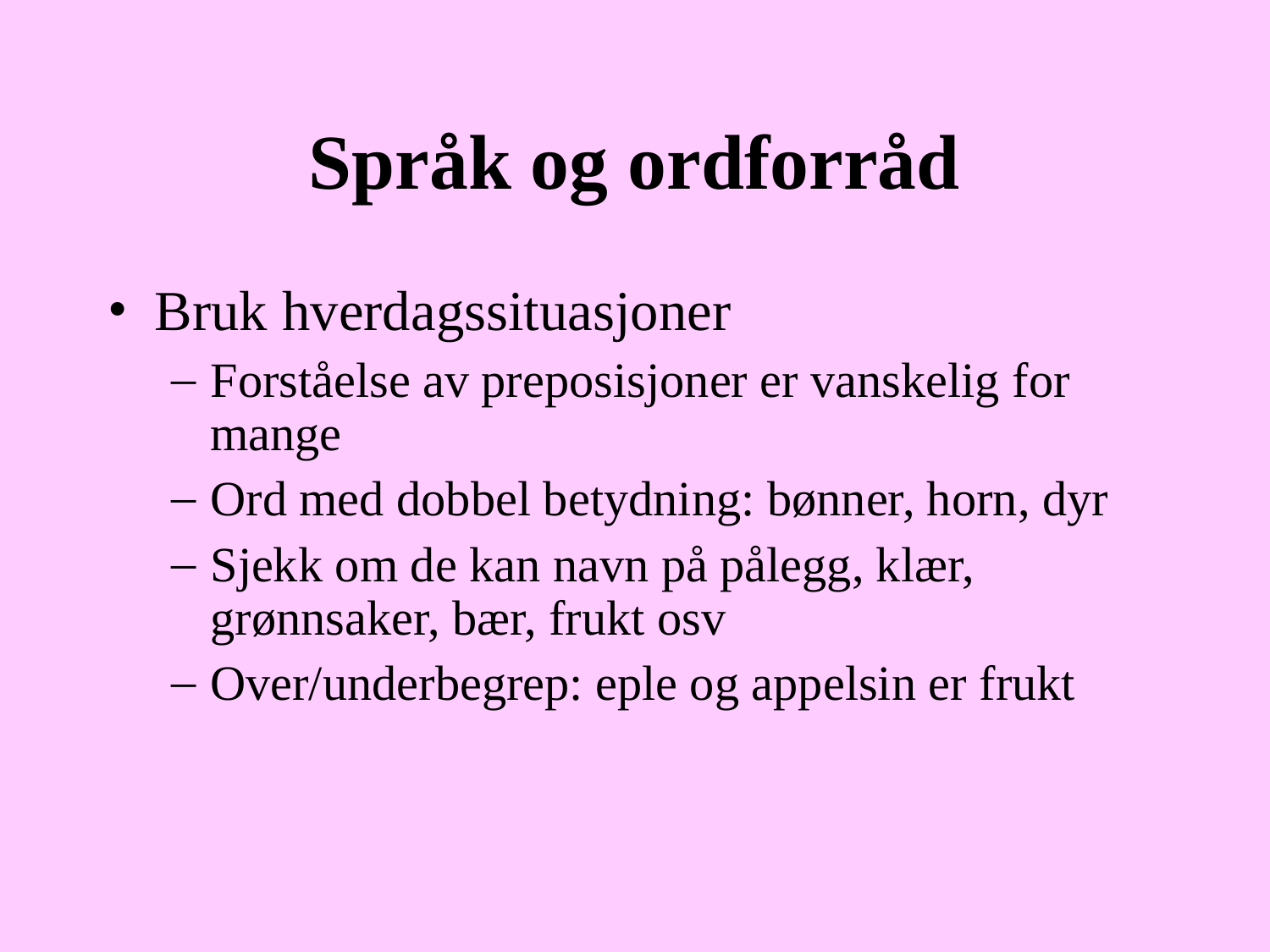

# Språk og ordforråd
Bruk hverdagssituasjoner
Forståelse av preposisjoner er vanskelig for mange
Ord med dobbel betydning: bønner, horn, dyr
Sjekk om de kan navn på pålegg, klær, grønnsaker, bær, frukt osv
Over/underbegrep: eple og appelsin er frukt